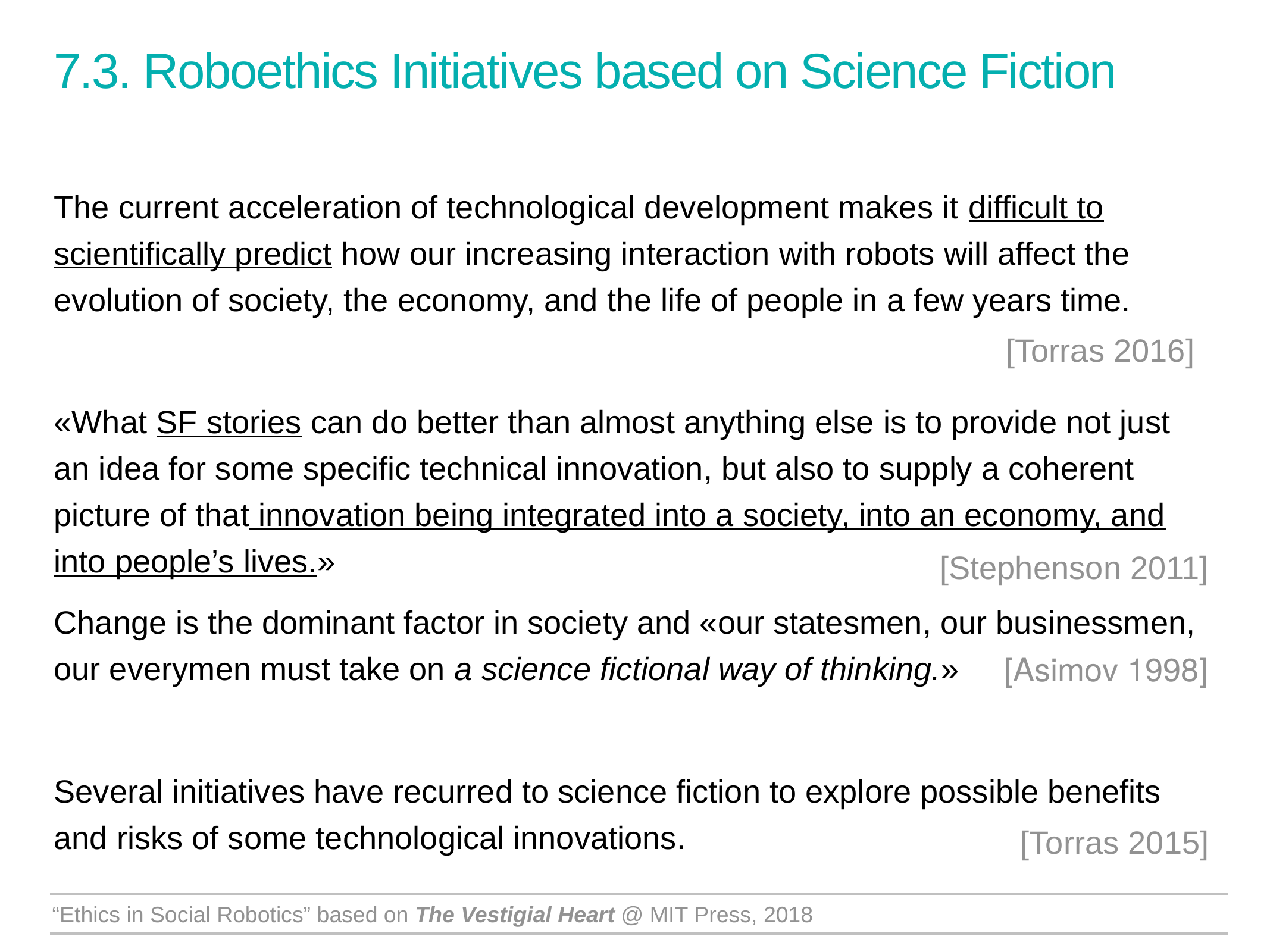

7.3. Roboethics Initiatives based on Science Fiction
The current acceleration of technological development makes it difficult to scientifically predict how our increasing interaction with robots will affect the evolution of society, the economy, and the life of people in a few years time.

«What SF stories can do better than almost anything else is to provide not just an idea for some specific technical innovation, but also to supply a coherent picture of that innovation being integrated into a society, into an economy, and into people’s lives.»
Change is the dominant factor in society and «our statesmen, our businessmen, our everymen must take on a science fictional way of thinking.»

Several initiatives have recurred to science fiction to explore possible benefits and risks of some technological innovations.
[Torras 2016]
[Stephenson 2011]
[Asimov 1998]
[Torras 2015]